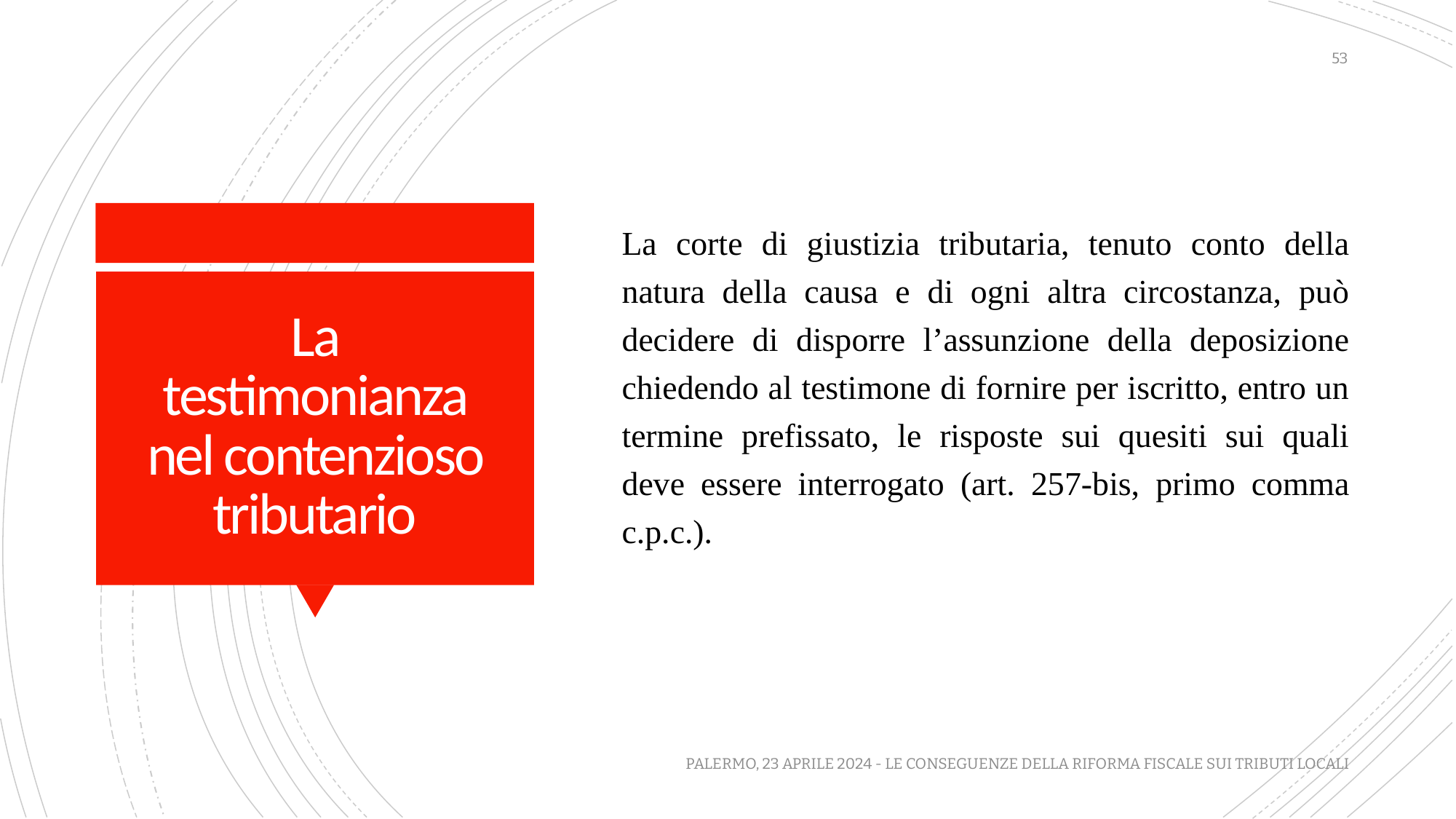

53
La corte di giustizia tributaria, tenuto conto della natura della causa e di ogni altra circostanza, può decidere di disporre l’assunzione della deposizione chiedendo al testimone di fornire per iscritto, entro un termine prefissato, le risposte sui quesiti sui quali deve essere interrogato (art. 257-bis, primo comma c.p.c.).

# La testimonianza nel contenzioso tributario
PALERMO, 23 APRILE 2024 - LE CONSEGUENZE DELLA RIFORMA FISCALE SUI TRIBUTI LOCALI